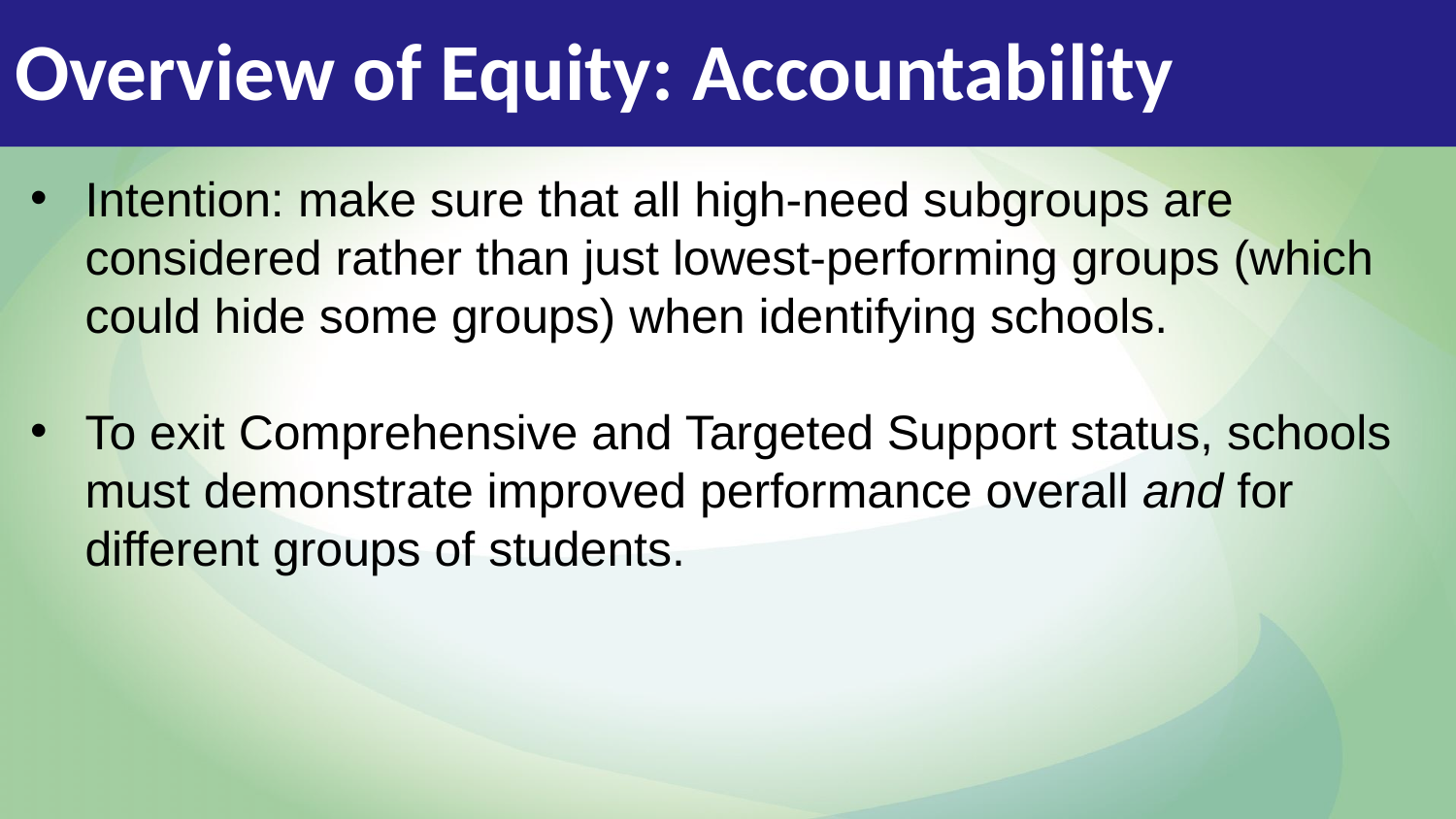

# Overview of Equity: Accountability
Intention: make sure that all high-need subgroups are considered rather than just lowest-performing groups (which could hide some groups) when identifying schools.

To exit Comprehensive and Targeted Support status, schools must demonstrate improved performance overall and for different groups of students.